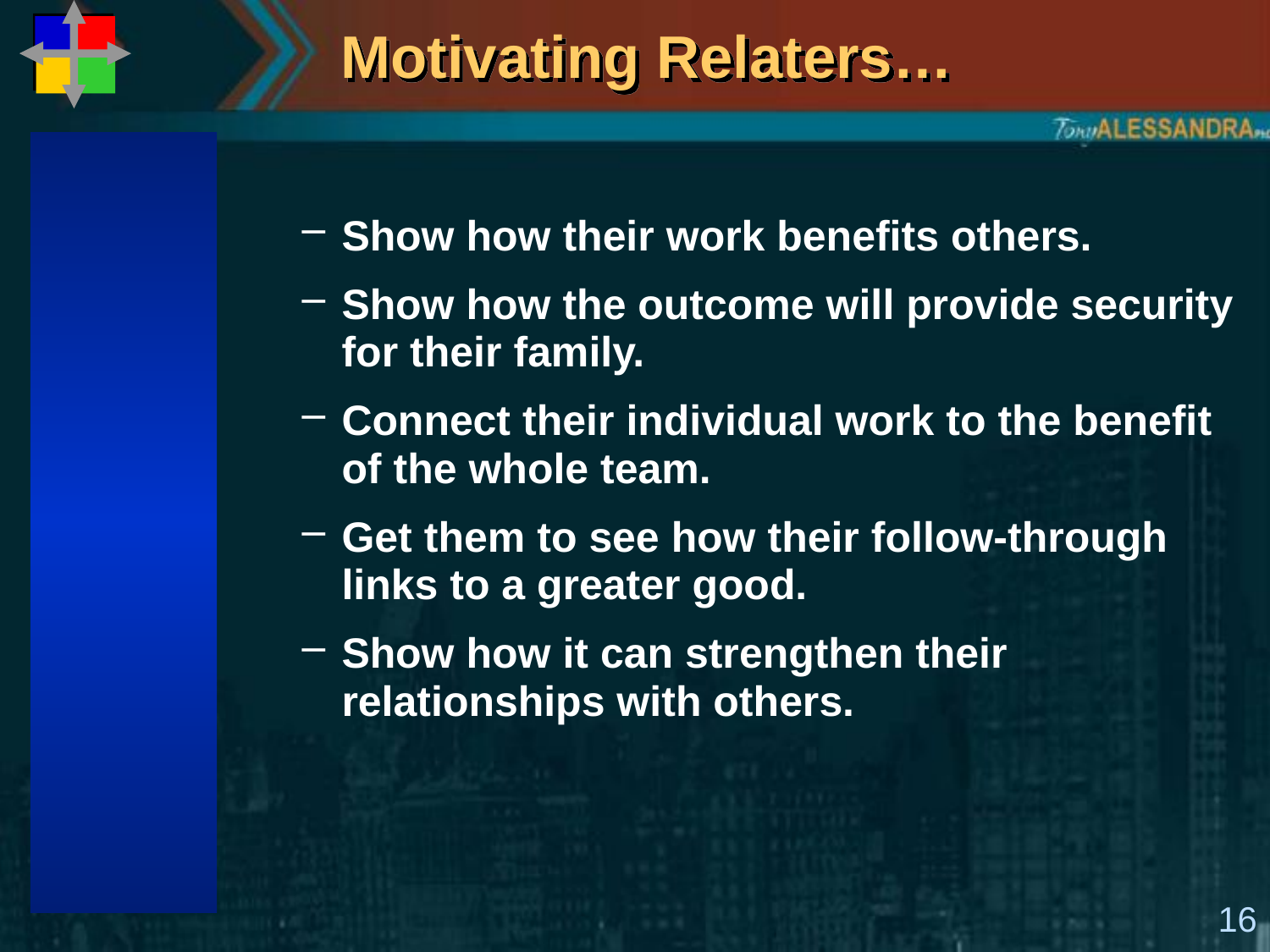

# Motivating Relaters…

Show how their work benefits others.
Show how the outcome will provide security for their family.
Connect their individual work to the benefit of the whole team.
Get them to see how their follow-through links to a greater good.
Show how it can strengthen their relationships with others.
16